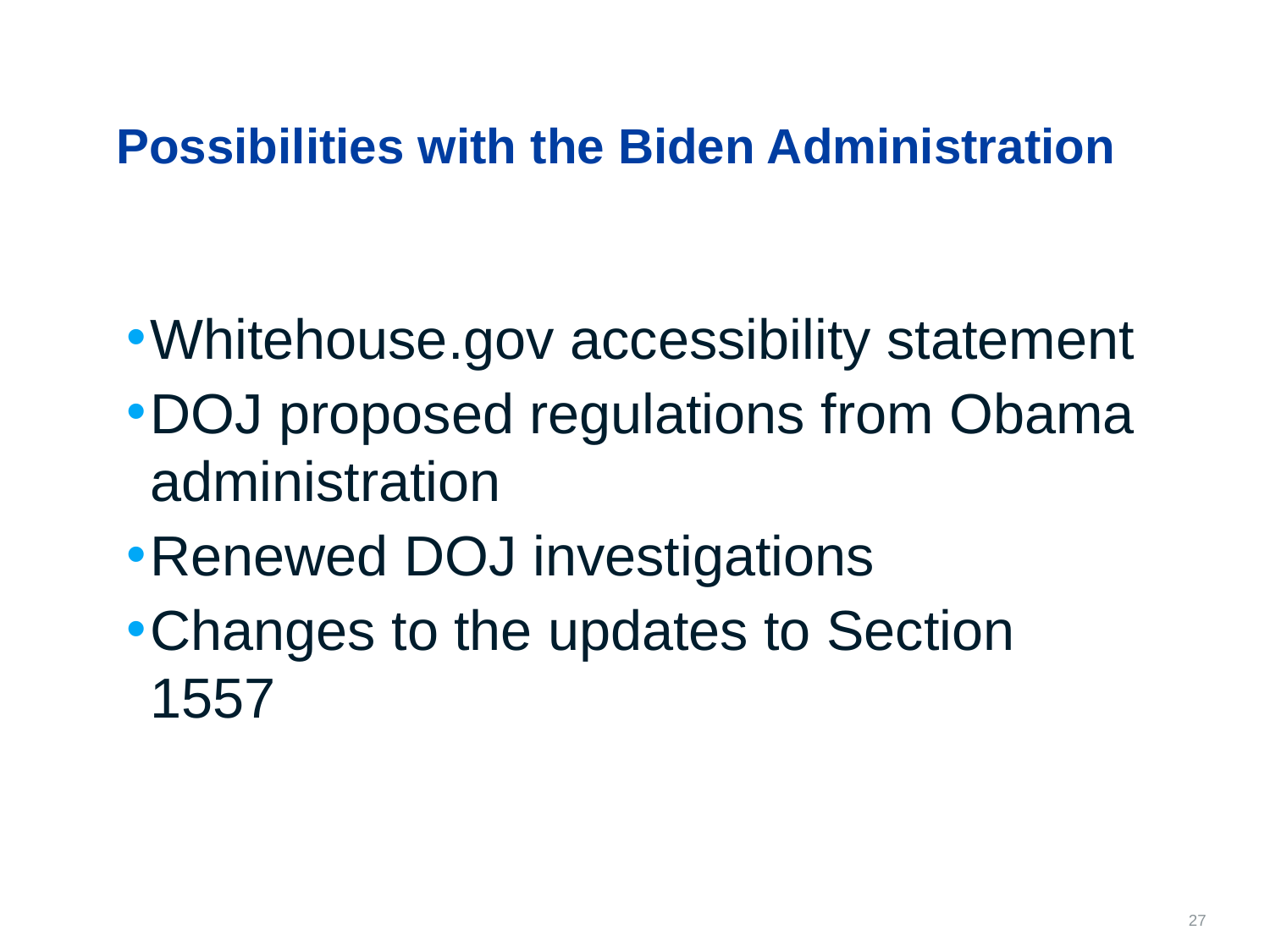

# Possibilities with the Biden Administration
Whitehouse.gov accessibility statement
DOJ proposed regulations from Obama administration
Renewed DOJ investigations
Changes to the updates to Section 1557
27